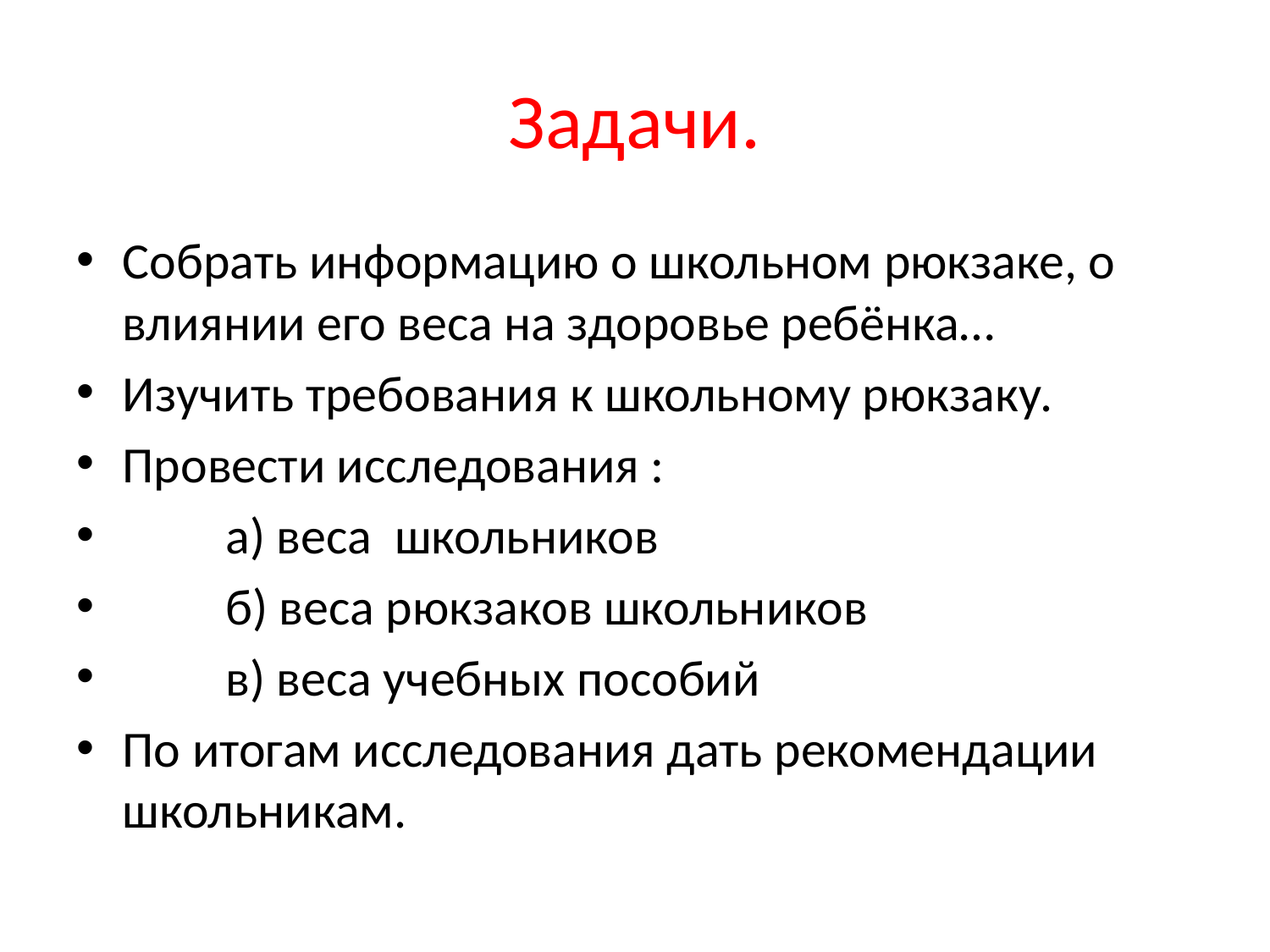

# Задачи.
Собрать информацию о школьном рюкзаке, о влиянии его веса на здоровье ребёнка…
Изучить требования к школьному рюкзаку.
Провести исследования :
         а) веса  школьников
         б) веса рюкзаков школьников
         в) веса учебных пособий
По итогам исследования дать рекомендации школьникам.